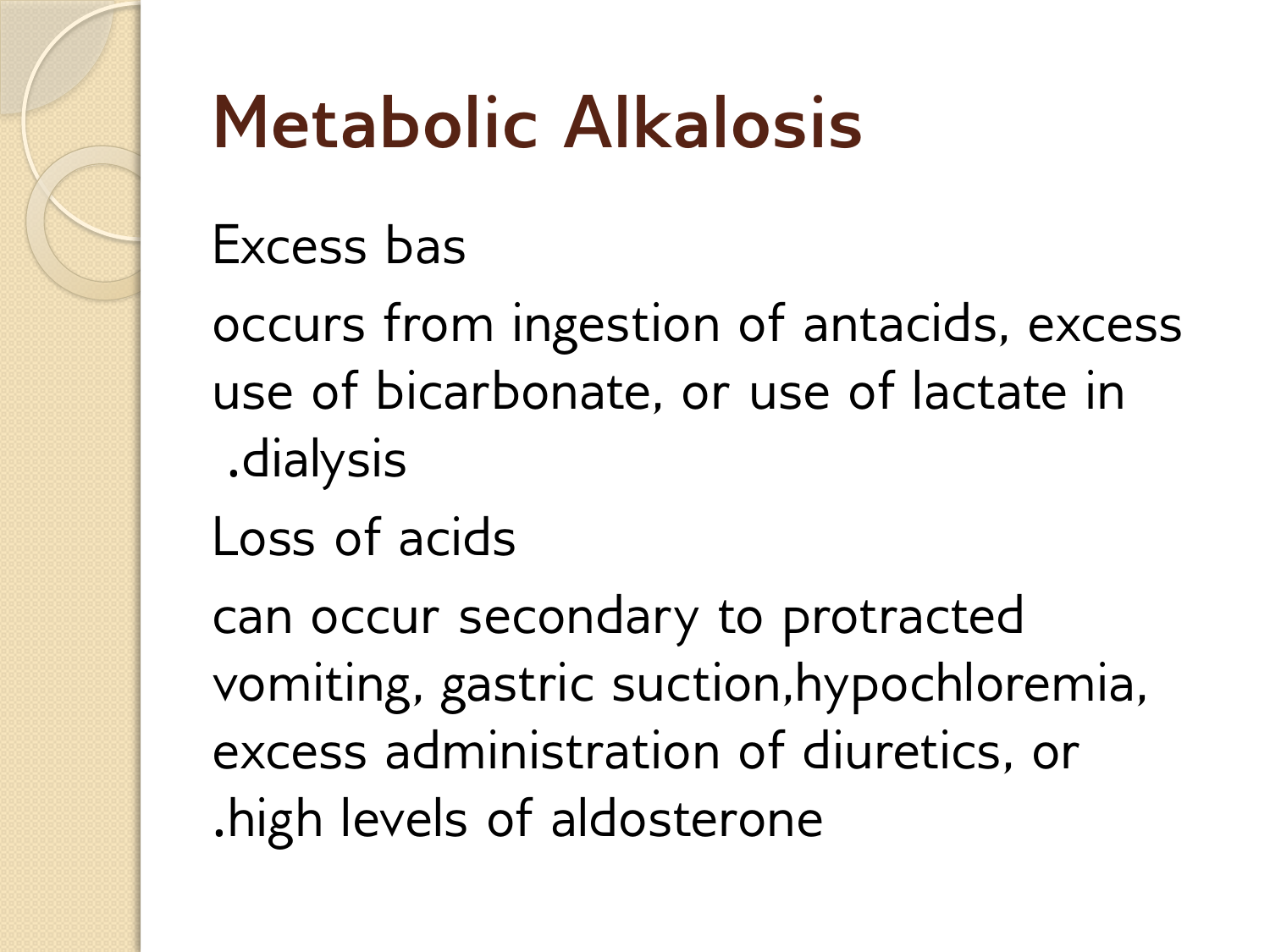

# Metabolic Alkalosis
 Excess bas
 occurs from ingestion of antacids, excess use of bicarbonate, or use of lactate in dialysis.
  Loss of acids
can occur secondary to protracted vomiting, gastric suction,hypochloremia, excess administration of diuretics, or high levels of aldosterone.